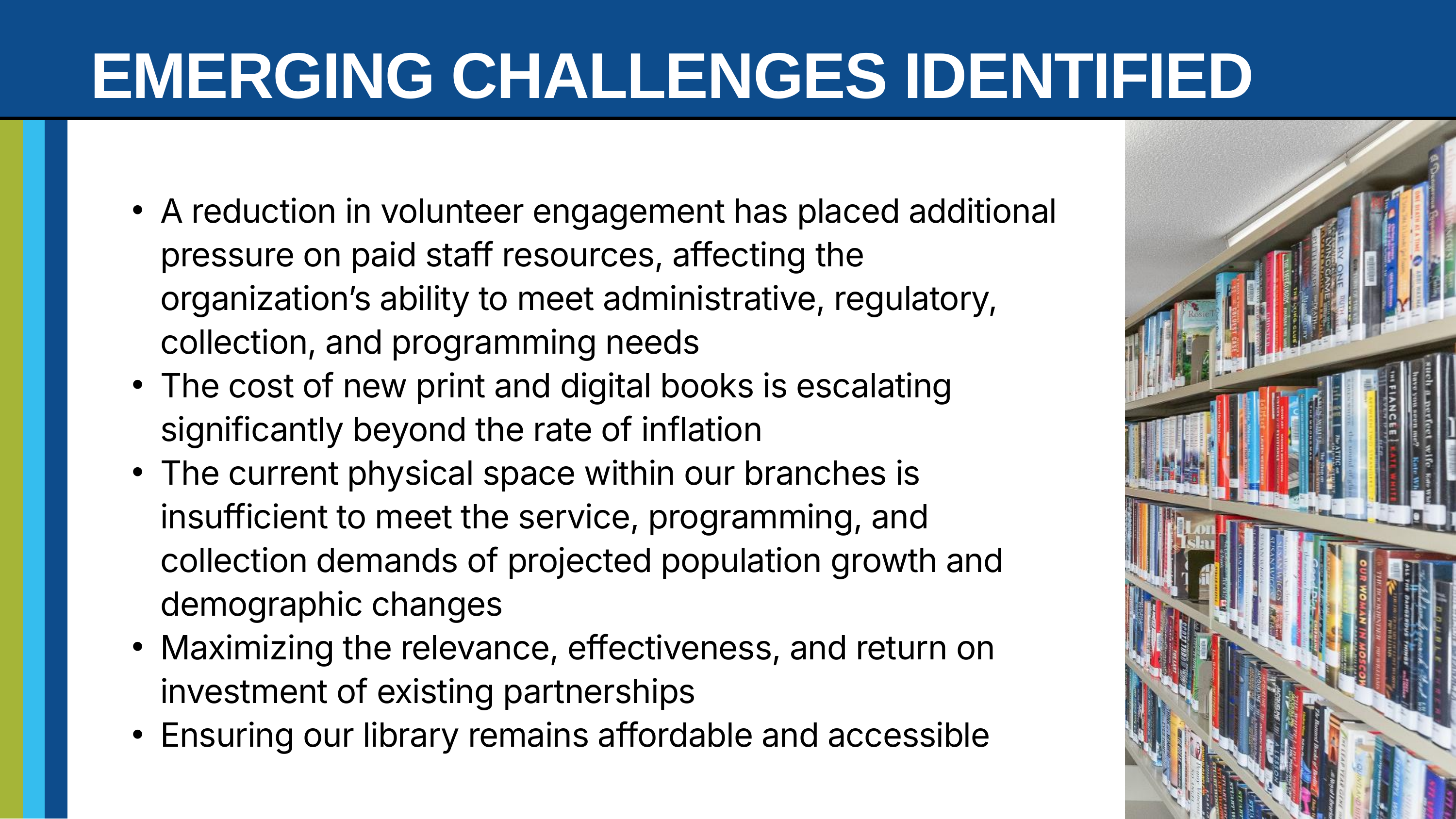

EMERGING CHALLENGES IDENTIFIED

A reduction in volunteer engagement has placed additional pressure on paid staff resources, affecting the organization’s ability to meet administrative, regulatory, collection, and programming needs
The cost of new print and digital books is escalating significantly beyond the rate of inflation
The current physical space within our branches is insufficient to meet the service, programming, and collection demands of projected population growth and demographic changes
Maximizing the relevance, effectiveness, and return on investment of existing partnerships
Ensuring our library remains affordable and accessible